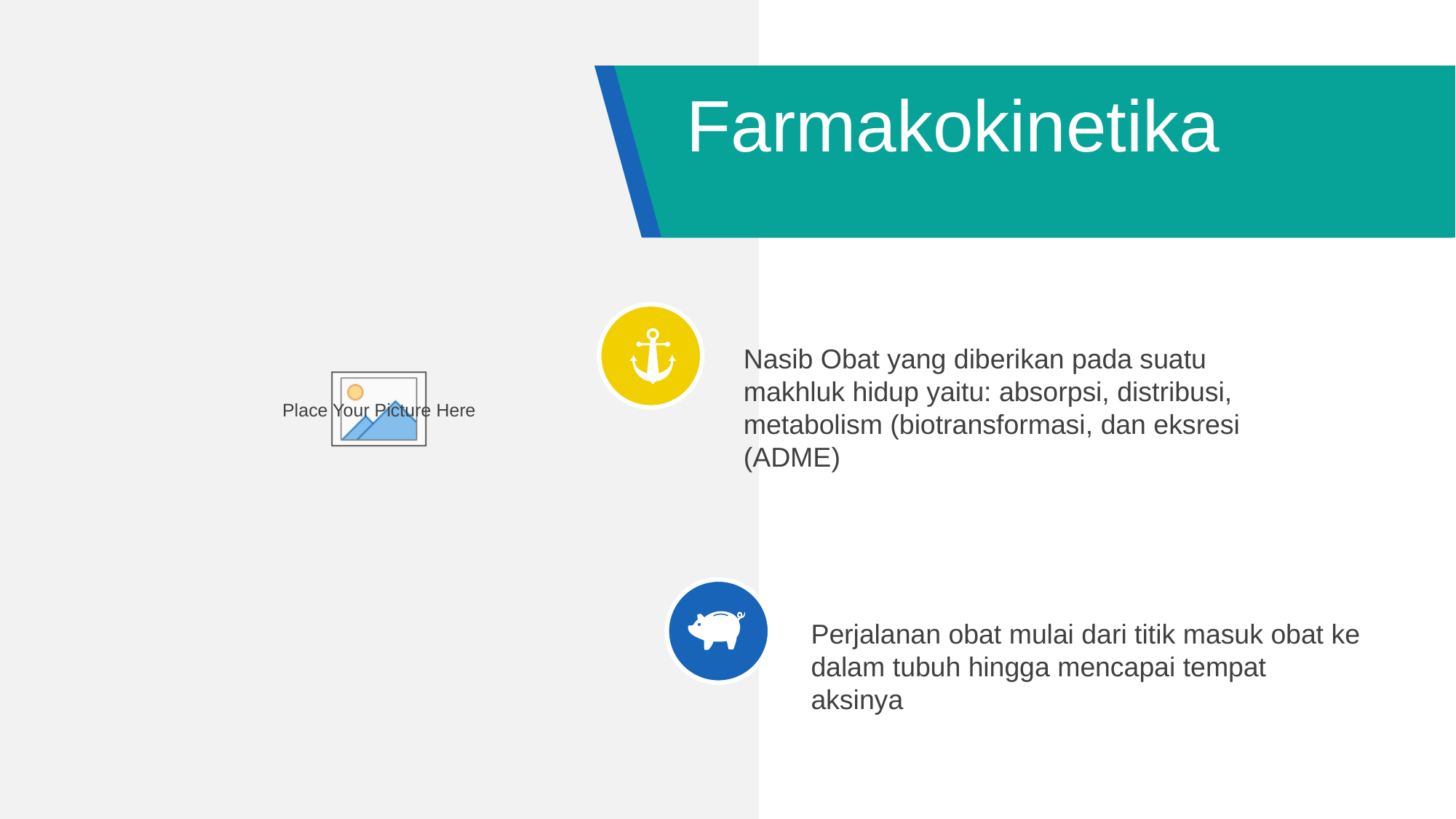

Farmakokinetika

Nasib Obat yang diberikan pada suatu makhluk hidup yaitu: absorpsi, distribusi, metabolism (biotransformasi, dan eksresi (ADME)

Perjalanan obat mulai dari titik masuk obat ke dalam tubuh hingga mencapai tempat aksinya